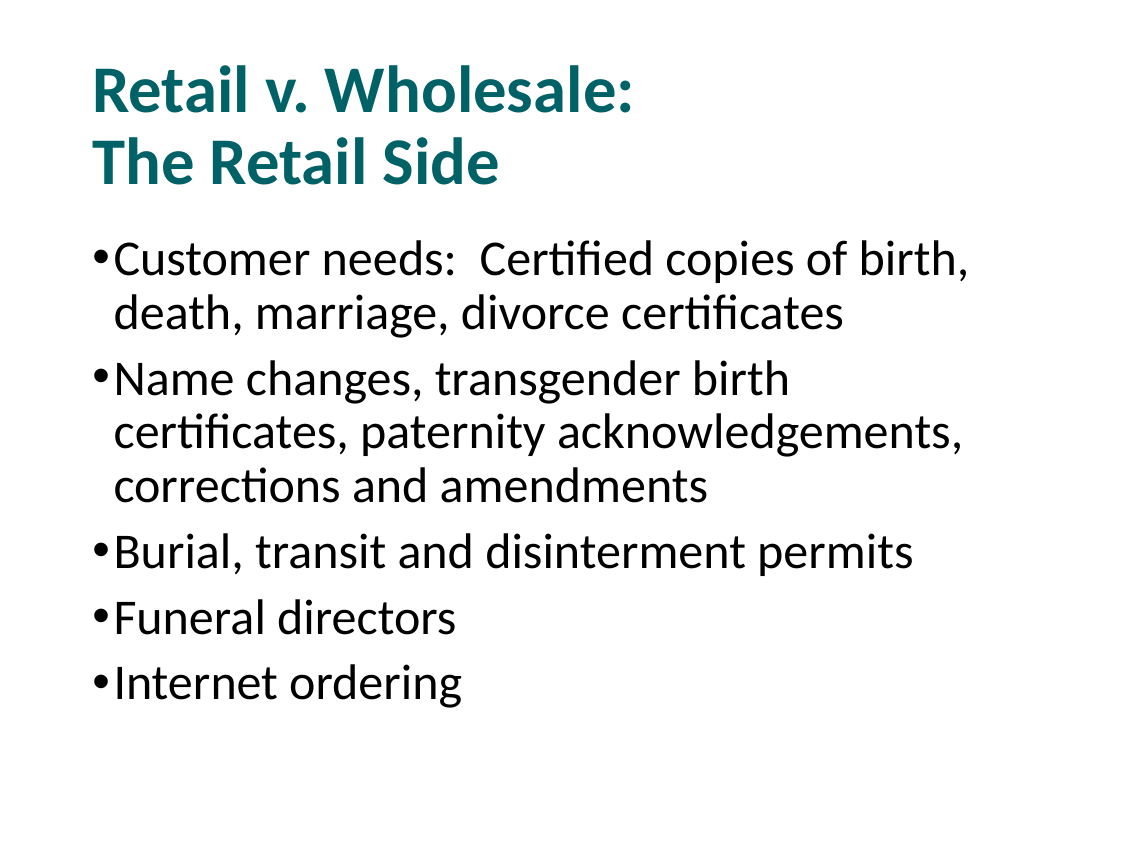

# Retail v. Wholesale: The Retail Side
Customer needs:  Certified copies of birth, death, marriage, divorce certificates
Name changes, transgender birth certificates, paternity acknowledgements, corrections and amendments
Burial, transit and disinterment permits
Funeral directors
Internet ordering